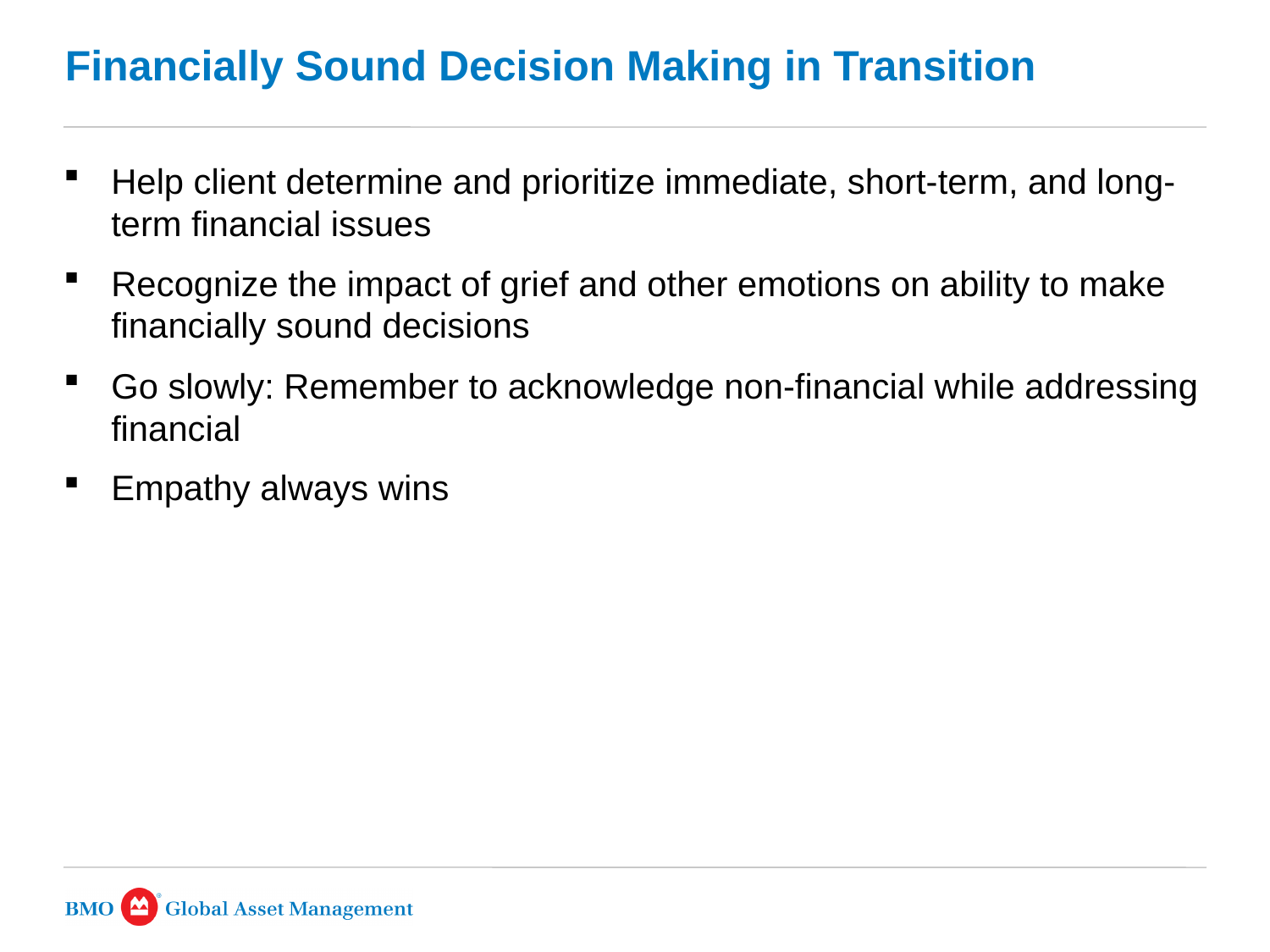

# Financially Sound Decision Making in Transition
Help client determine and prioritize immediate, short-term, and long-term financial issues
Recognize the impact of grief and other emotions on ability to make financially sound decisions
Go slowly: Remember to acknowledge non-financial while addressing financial
Empathy always wins